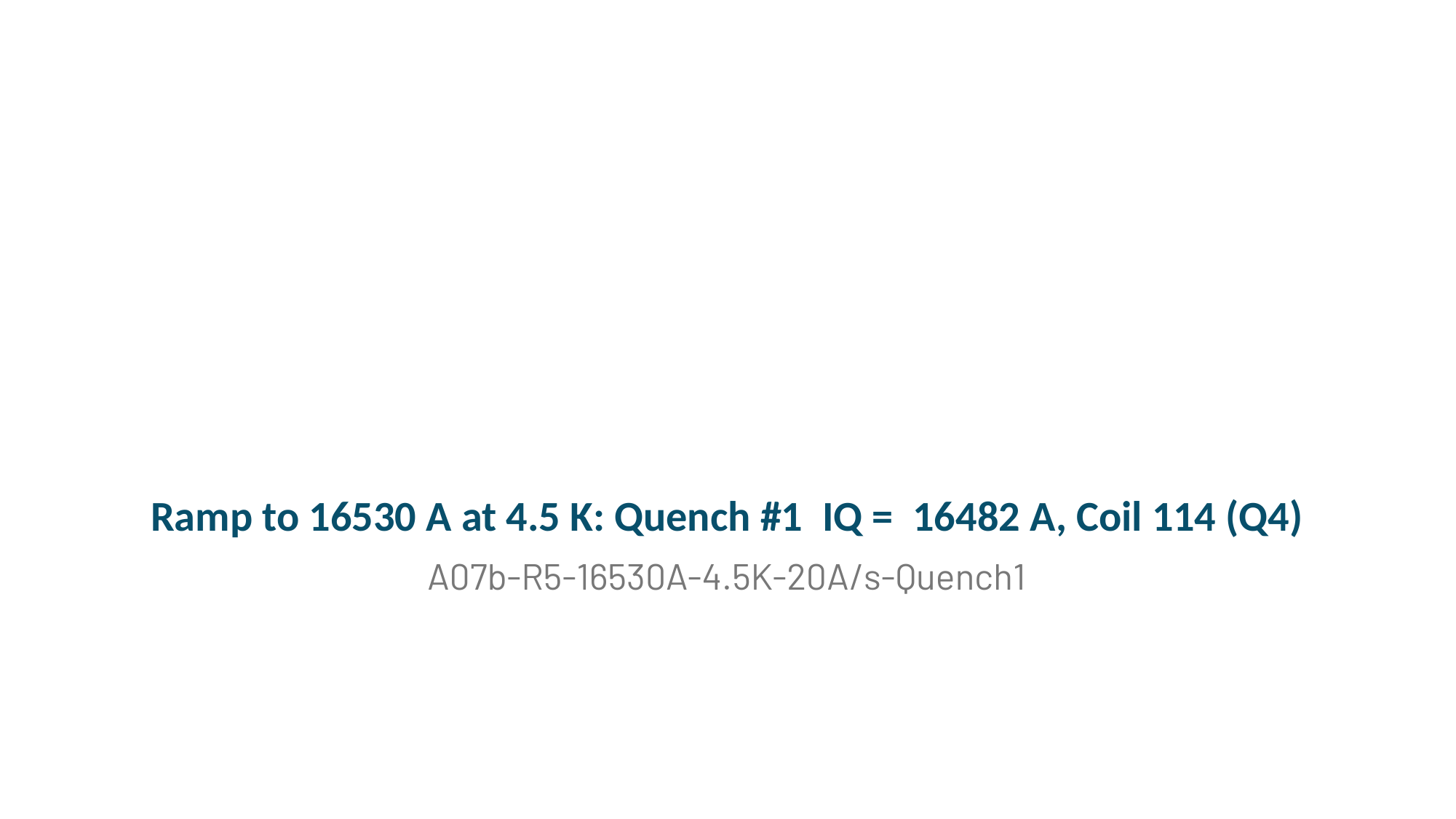

# Ramp to 16530 A at 4.5 K: Quench #1  IQ =  16482 A, Coil 114 (Q4)
A07b-R5-16530A-4.5K-20A/s-Quench1